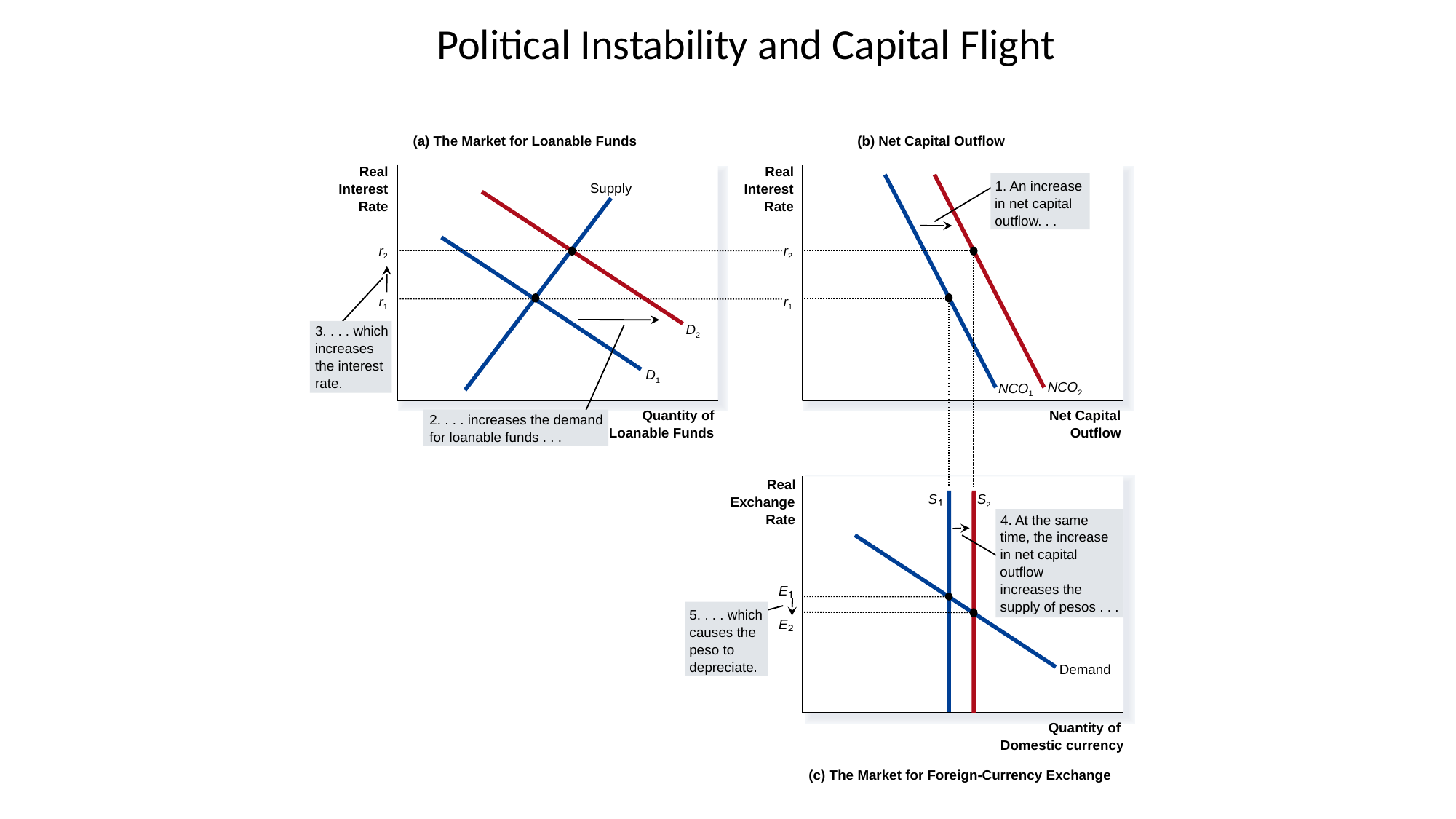

# Political Instability and Capital Flight
(a) The Market for Loanable Funds
(b) Net Capital Outflow
Real
Real

1. An increase

in net capital
outflow. . .

NCO2
Supply
Interest
Interest

D2
Rate
Rate

r2
r2

3. . . . which
increases
the interest
rate.
r1
r1

2. . . . increases the demand
for loanable funds . . .
D1
NCO1
Quantity of
Net Capital
Loanable Funds
Outflow
Real

S
S2

Exchange

4. At the same
time, the increase

in net capital
outflow
increases the
supply of pesos . . .
Rate

E

5. . . . which
causes the
peso to
depreciate.

E

Demand
Quantity of
Domestic currency
(c) The Market for Foreign-Currency Exchange